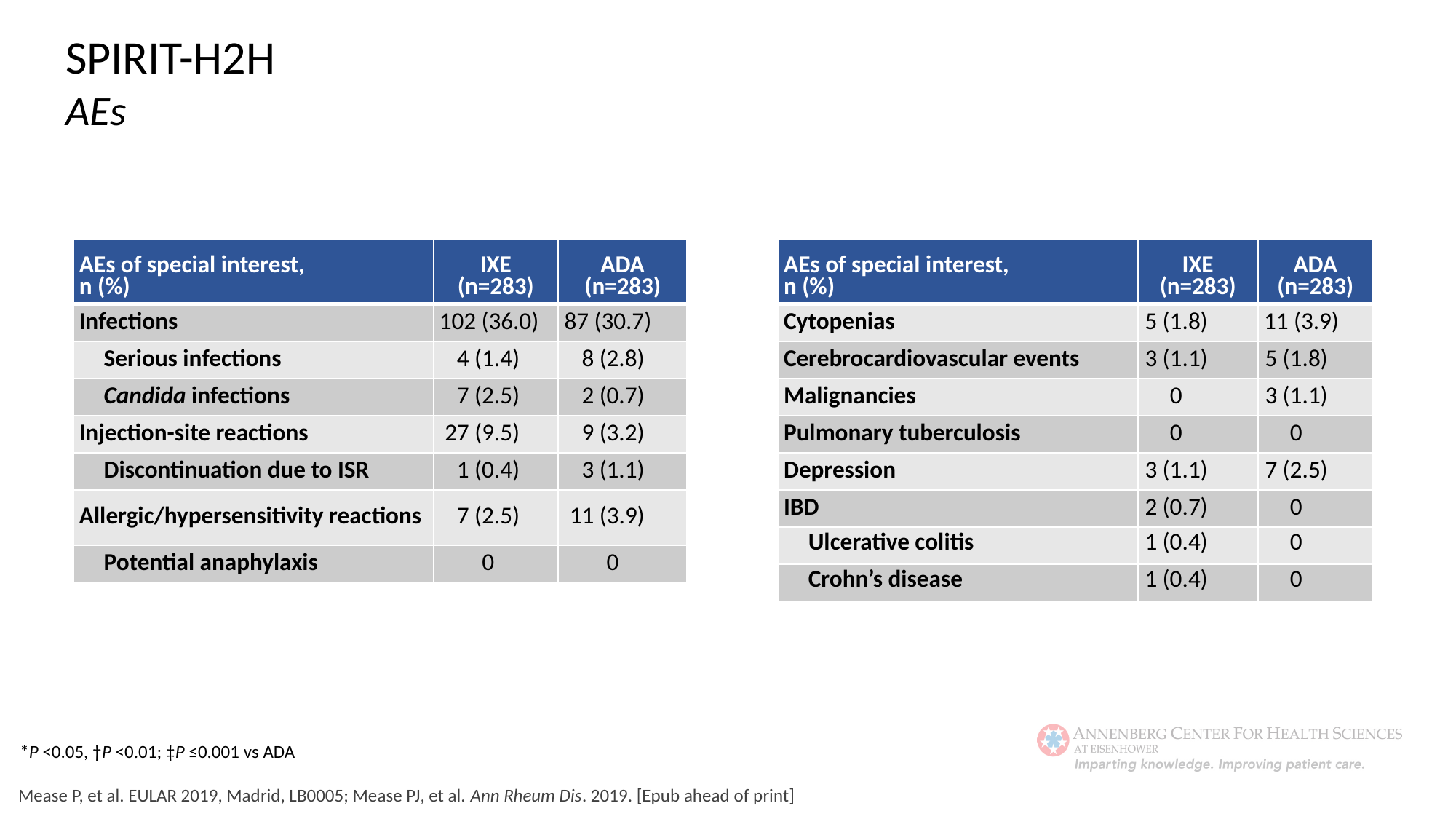

SPIRIT-H2H
AEs
| AEs of special interest, n (%) | IXE (n=283) | ADA (n=283) |
| --- | --- | --- |
| Infections | 102 (36.0) | 87 (30.7) |
| Serious infections | 4 (1.4) | 8 (2.8) |
| Candida infections | 7 (2.5) | 2 (0.7) |
| Injection-site reactions | 27 (9.5) | 9 (3.2) |
| Discontinuation due to ISR | 1 (0.4) | 3 (1.1) |
| Allergic/hypersensitivity reactions | 7 (2.5) | 11 (3.9) |
| Potential anaphylaxis | 0 | 0 |
| AEs of special interest, n (%) | IXE (n=283) | ADA (n=283) |
| --- | --- | --- |
| Cytopenias | 5 (1.8) | 11 (3.9) |
| Cerebrocardiovascular events | 3 (1.1) | 5 (1.8) |
| Malignancies | 0 | 3 (1.1) |
| Pulmonary tuberculosis | 0 | 0 |
| Depression | 3 (1.1) | 7 (2.5) |
| IBD | 2 (0.7) | 0 |
| Ulcerative colitis | 1 (0.4) | 0 |
| Crohn’s disease | 1 (0.4) | 0 |
*P <0.05, †P <0.01; ‡P ≤0.001 vs ADA
Mease P, et al. EULAR 2019, Madrid, LB0005; Mease PJ, et al. Ann Rheum Dis. 2019. [Epub ahead of print]